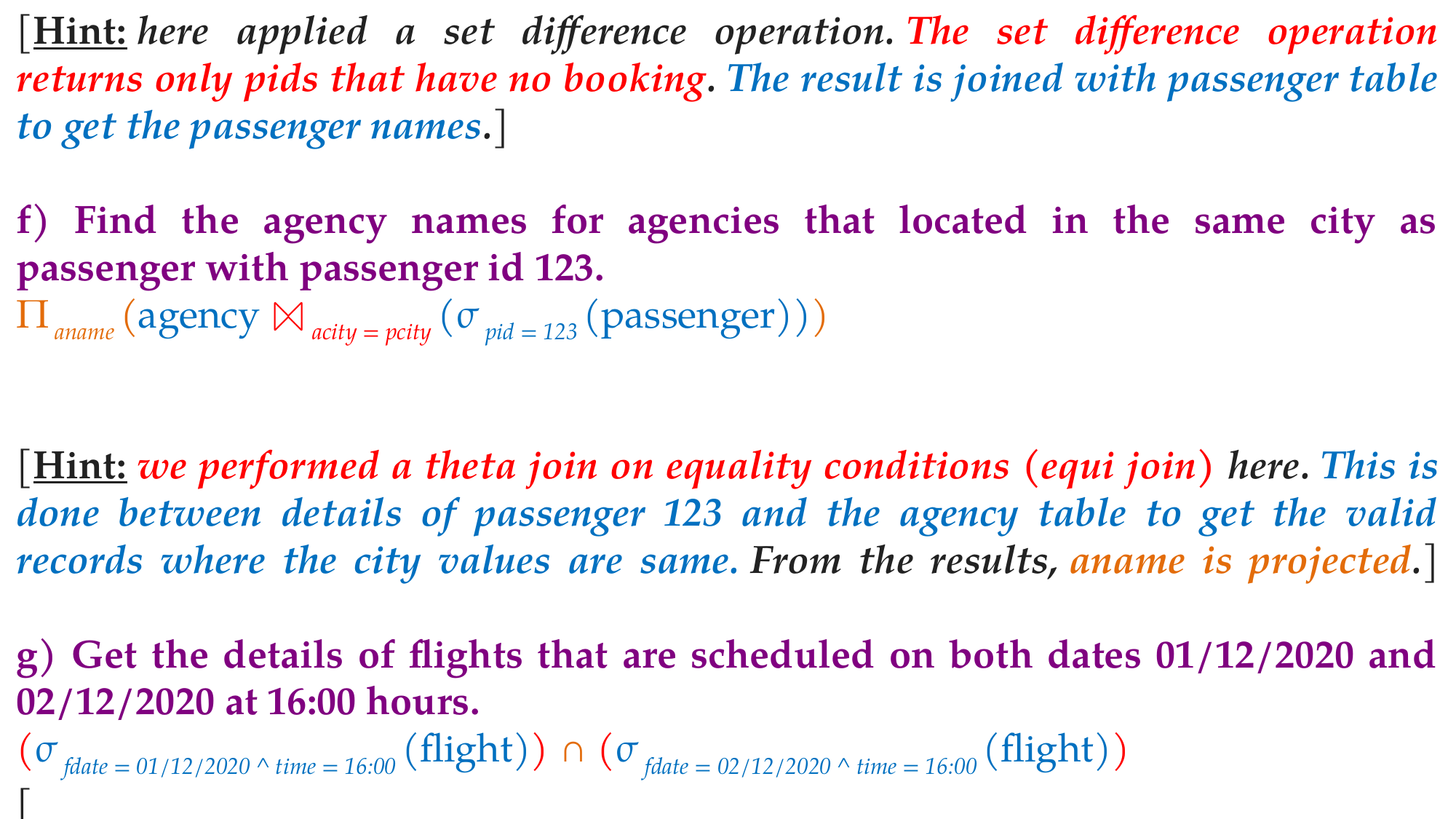

[Hint: here applied a set difference operation. The set difference operation returns only pids that have no booking. The result is joined with passenger table to get the passenger names.]

f) Find the agency names for agencies that located in the same city as passenger with passenger id 123.
Π aname (agency ⨝ acity = pcity (σ pid = 123 (passenger)))

[Hint: we performed a theta join on equality conditions (equi join) here. This is done between details of passenger 123 and the agency table to get the valid records where the city values are same. From the results, aname is projected.]
g) Get the details of flights that are scheduled on both dates 01/12/2020 and 02/12/2020 at 16:00 hours.
(σ fdate = 01/12/2020 ^ time = 16:00 (flight)) ∩ (σ fdate = 02/12/2020 ^ time = 16:00 (flight))
[